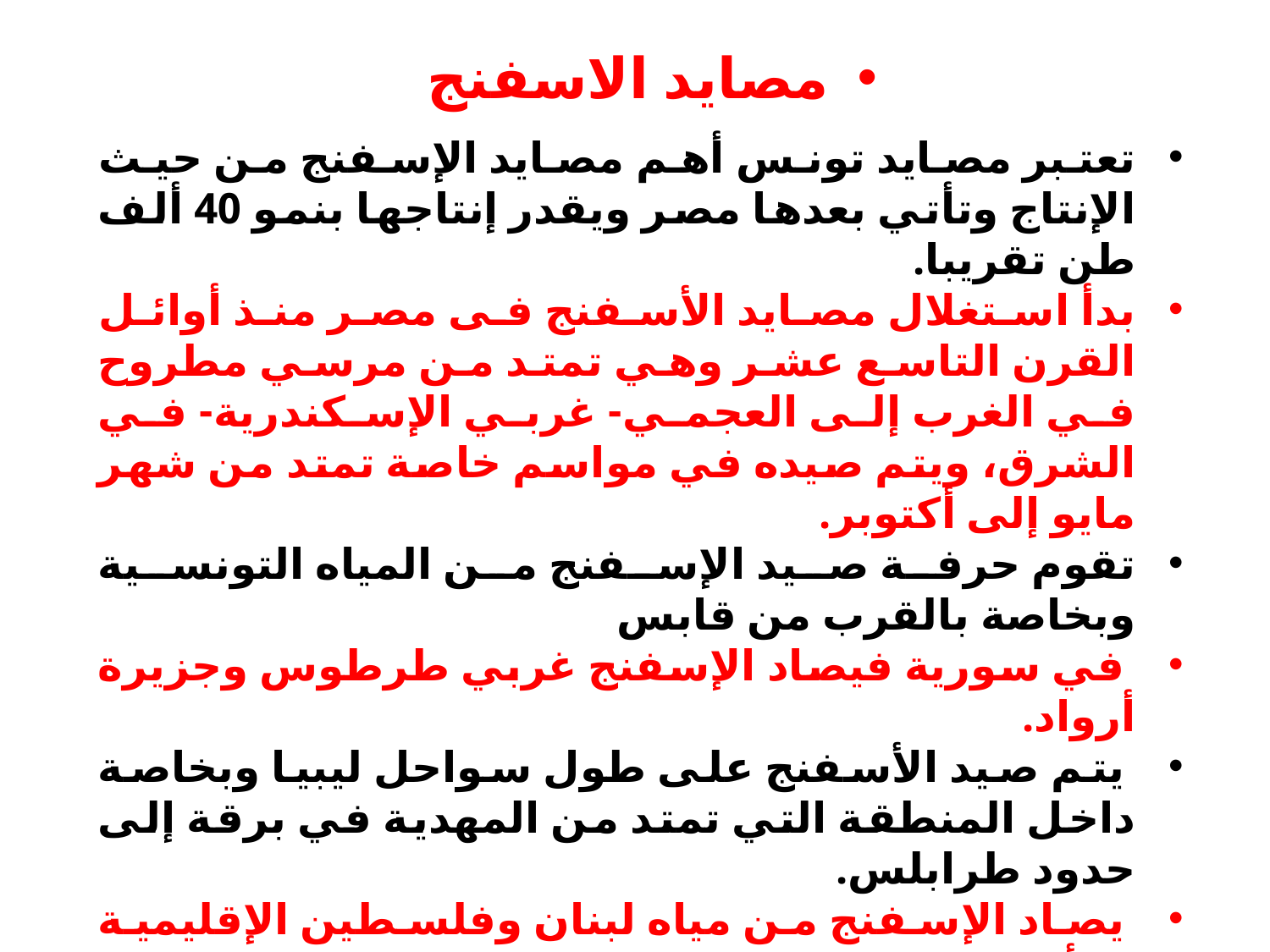

مصايد الاسفنج
تعتبر مصايد تونس أهم مصايد الإسفنج من حيث الإنتاج وتأتي بعدها مصر ويقدر إنتاجها بنمو 40 ألف طن تقريبا.
بدأ استغلال مصايد الأسفنج فى مصر منذ أوائل القرن التاسع عشر وهي تمتد من مرسي مطروح في الغرب إلى العجمي- غربي الإسكندرية- في الشرق، ويتم صيده في مواسم خاصة تمتد من شهر مايو إلى أكتوبر.
تقوم حرفة صيد الإسفنج من المياه التونسية وبخاصة بالقرب من قابس
 في سورية فيصاد الإسفنج غربي طرطوس وجزيرة أرواد.
 يتم صيد الأسفنج على طول سواحل ليبيا وبخاصة داخل المنطقة التي تمتد من المهدية في برقة إلى حدود طرابلس.
 يصاد الإسفنج من مياه لبنان وفلسطين الإقليمية إلا أن استغلال هذه الثروة لا يزال في بداية الطريق وفي أيدي أجنبية.